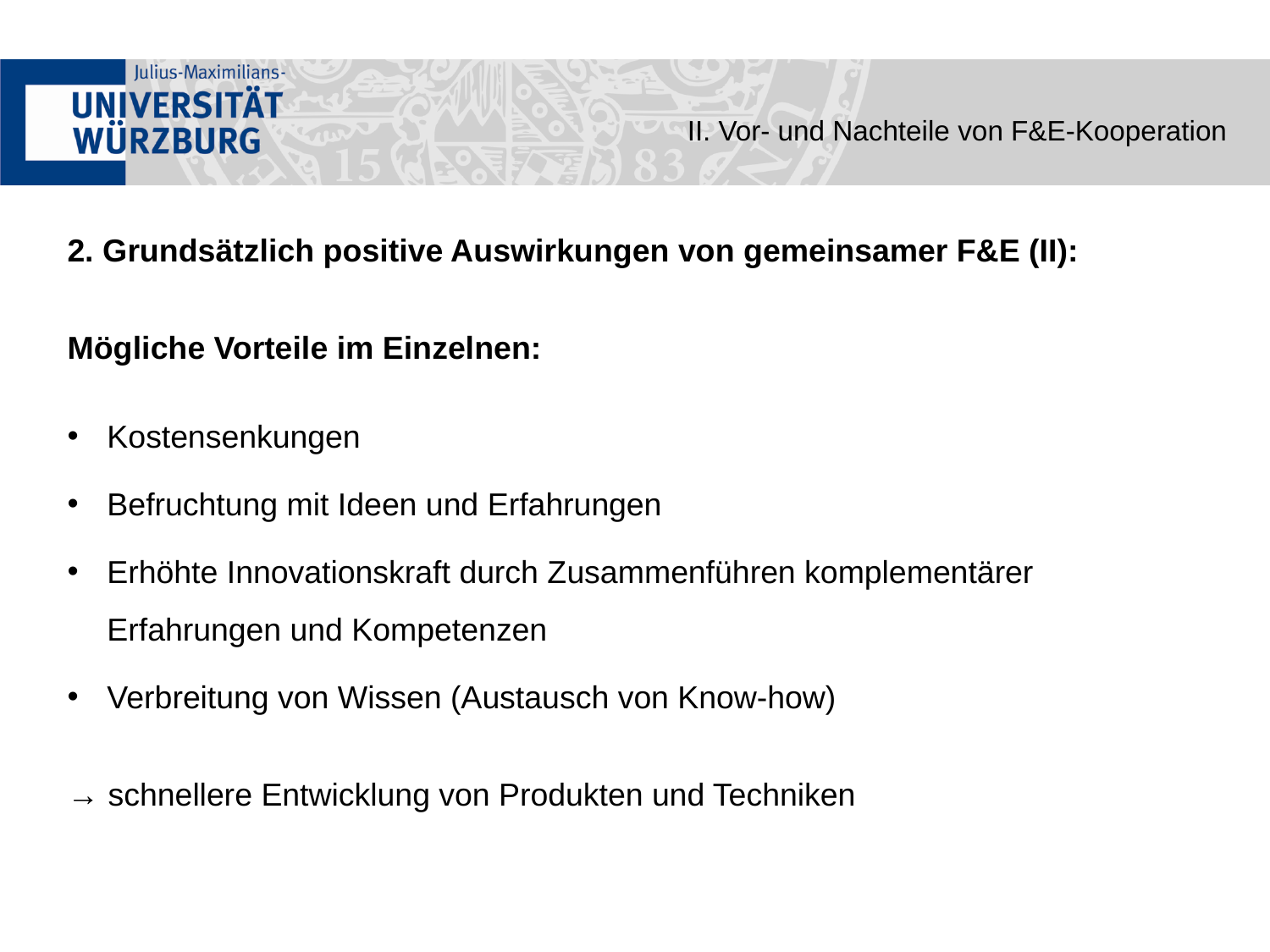

II. Vor- und Nachteile von F&E-Kooperation
2. Grundsätzlich positive Auswirkungen von gemeinsamer F&E (II):
Mögliche Vorteile im Einzelnen:
Kostensenkungen
Befruchtung mit Ideen und Erfahrungen
Erhöhte Innovationskraft durch Zusammenführen komplementärer Erfahrungen und Kompetenzen
Verbreitung von Wissen (Austausch von Know-how)

→ schnellere Entwicklung von Produkten und Techniken